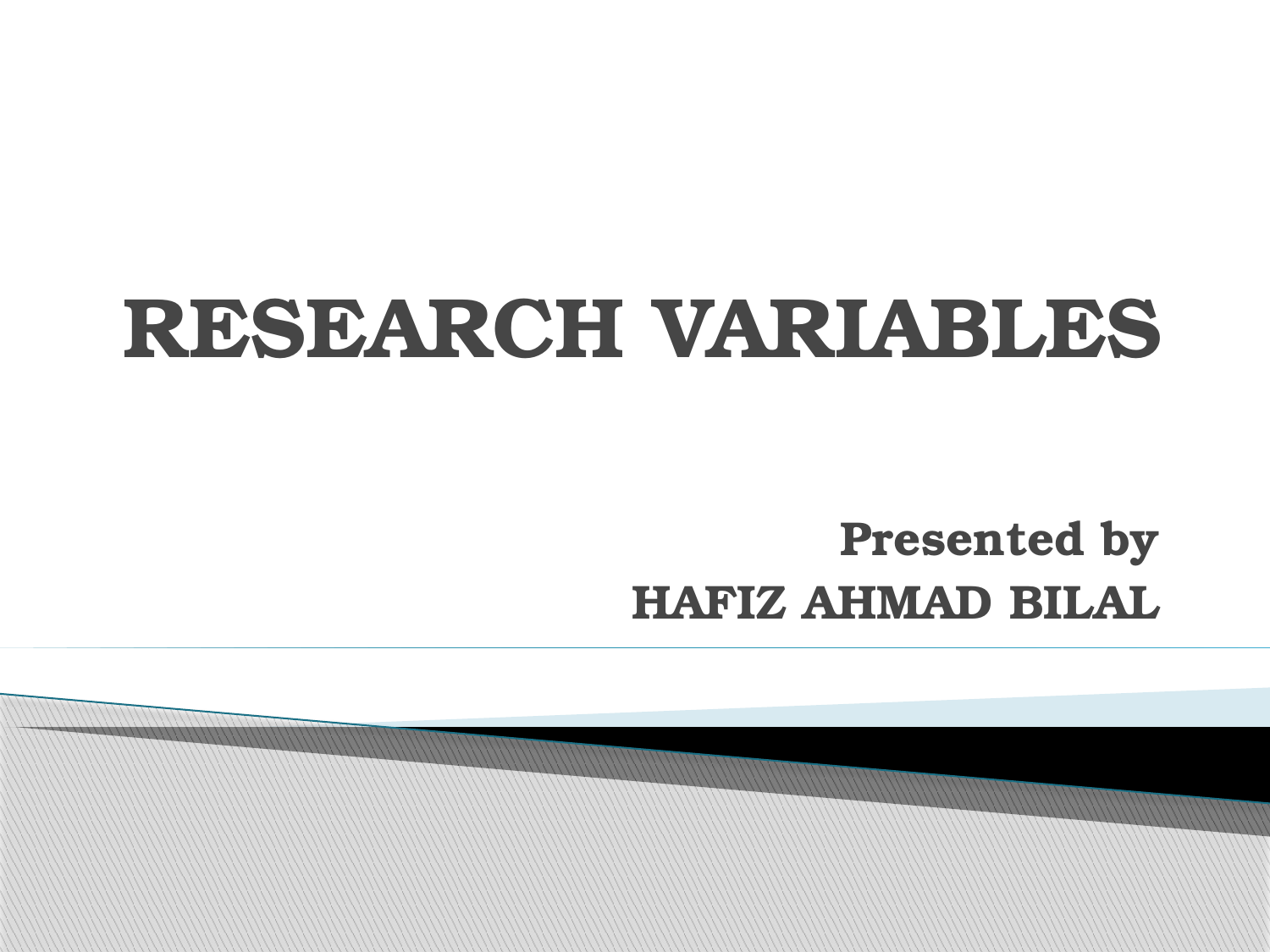

# RESEARCH VARIABLES
Presented by
HAFIZ AHMAD BILAL